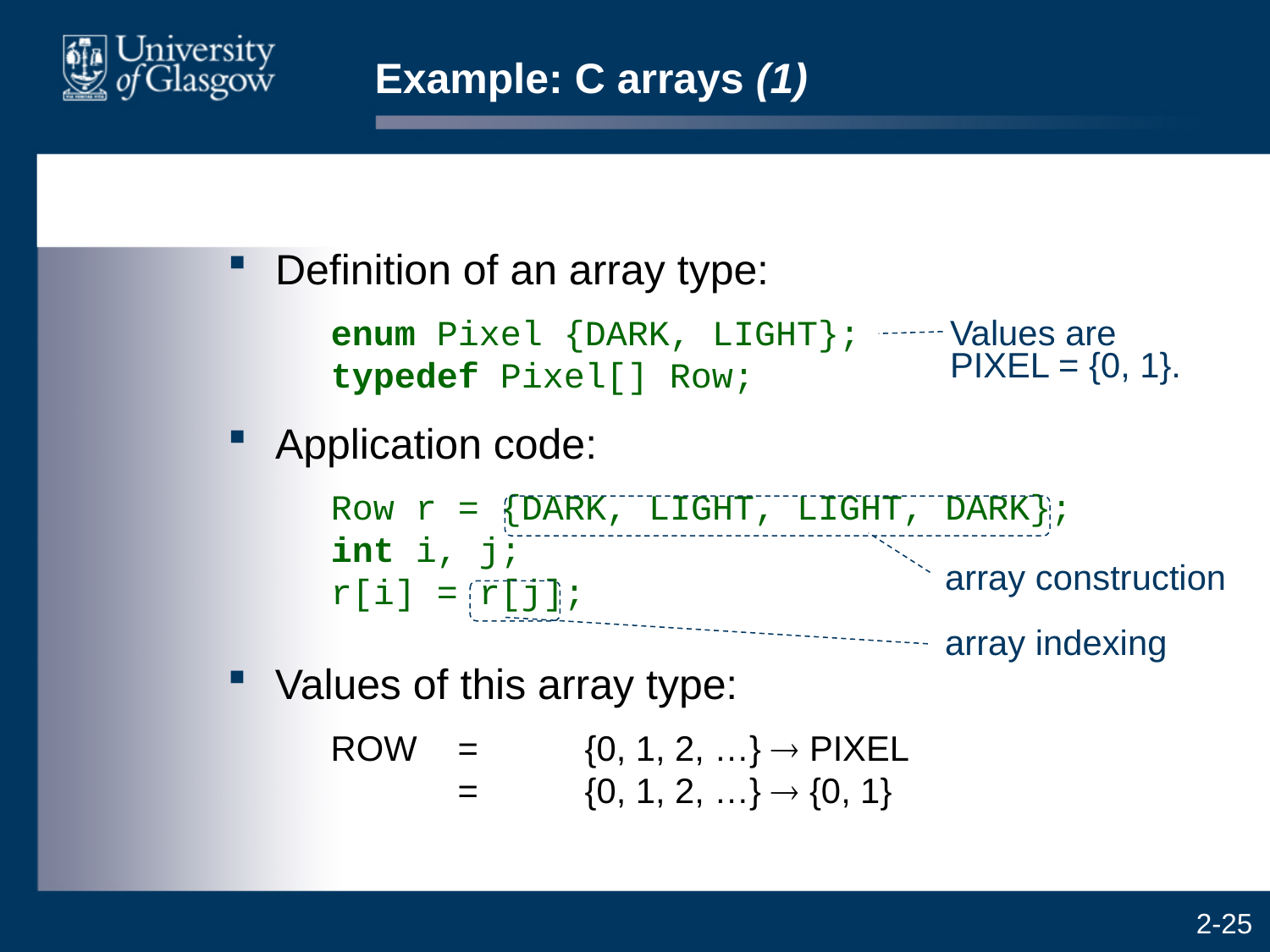

# Example: C arrays (1)
Definition of an array type:
	enum Pixel {DARK, LIGHT};
typedef Pixel[] Row;
Application code:
	Row r = {DARK, LIGHT, LIGHT, DARK};
int i, j;
r[i] = r[j];
Values are PIXEL = {0, 1}.

array construction

array indexing
Values of this array type:
	ROW	=	{0, 1, 2, …} → PIXEL
	=	{0, 1, 2, …} → {0, 1}